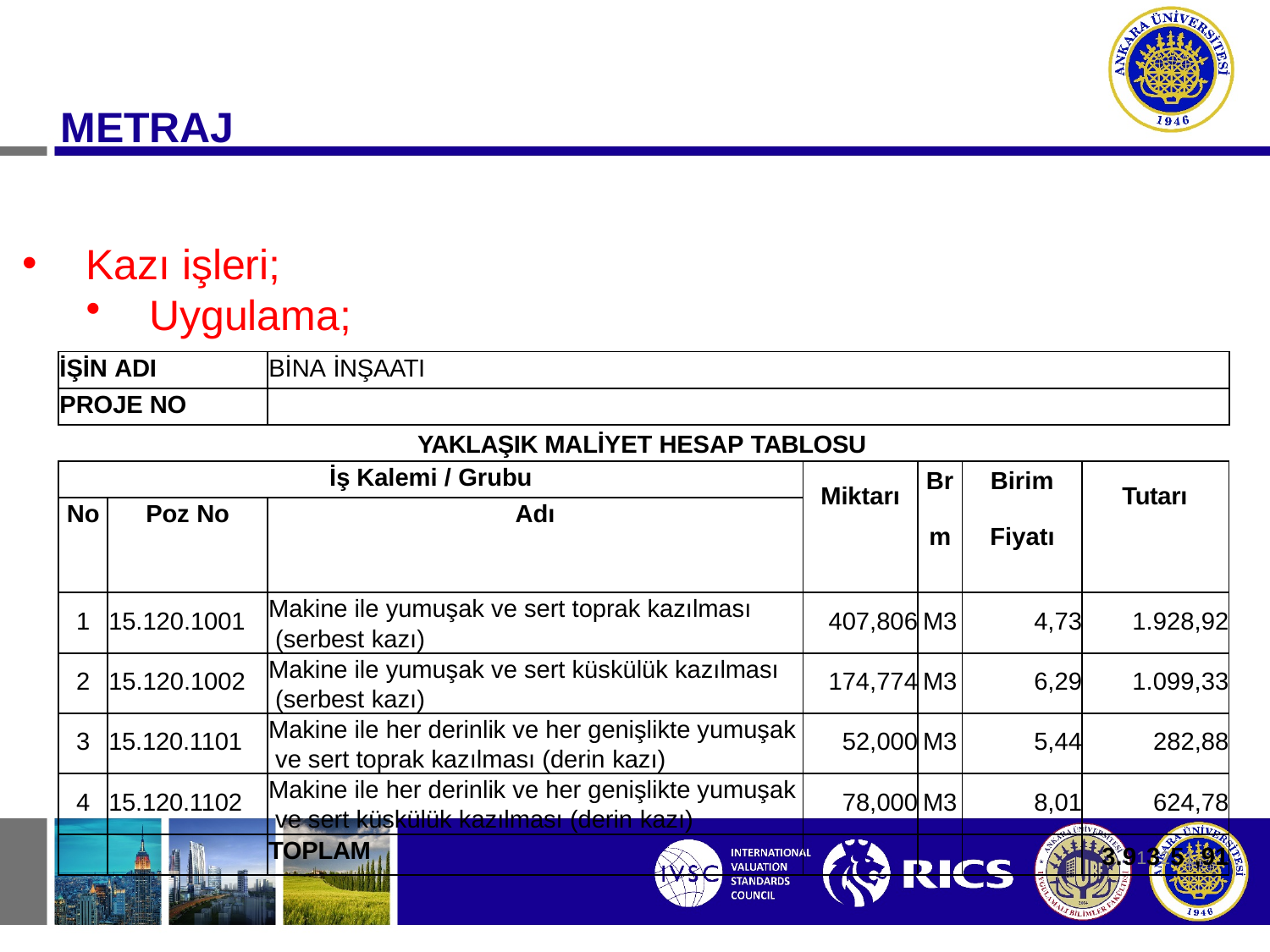

# METRAJ
Kazı işleri;
Uygulama;
| İŞİN ADI | BİNA İNŞAATI |
| --- | --- |
| PROJE NO |  |
YAKLAŞIK MALİYET HESAP TABLOSU
| İş Kalemi / Grubu |  |  | Miktarı | Br m | Birim Fiyatı | Tutarı |
| --- | --- | --- | --- | --- | --- | --- |
| No | Poz No | Adı |  |  |  |  |
| 1 | 15.120.1001 | Makine ile yumuşak ve sert toprak kazılması (serbest kazı) | 407,806 | M3 | 4,73 | 1.928,92 |
| 2 | 15.120.1002 | Makine ile yumuşak ve sert küskülük kazılması (serbest kazı) | 174,774 | M3 | 6,29 | 1.099,33 |
| 3 | 15.120.1101 | Makine ile her derinlik ve her genişlikte yumuşak ve sert toprak kazılması (derin kazı) | 52,000 | M3 | 5,44 | 282,88 |
| 4 | 15.120.1102 | Makine ile her derinlik ve her genişlikte yumuşak ve sert küskülük kazılması (derin kazı) | 78,000 | M3 | 8,01 | 624,78 |
|  |  | TOPLAM |  |  |  | 3.913251,91 |